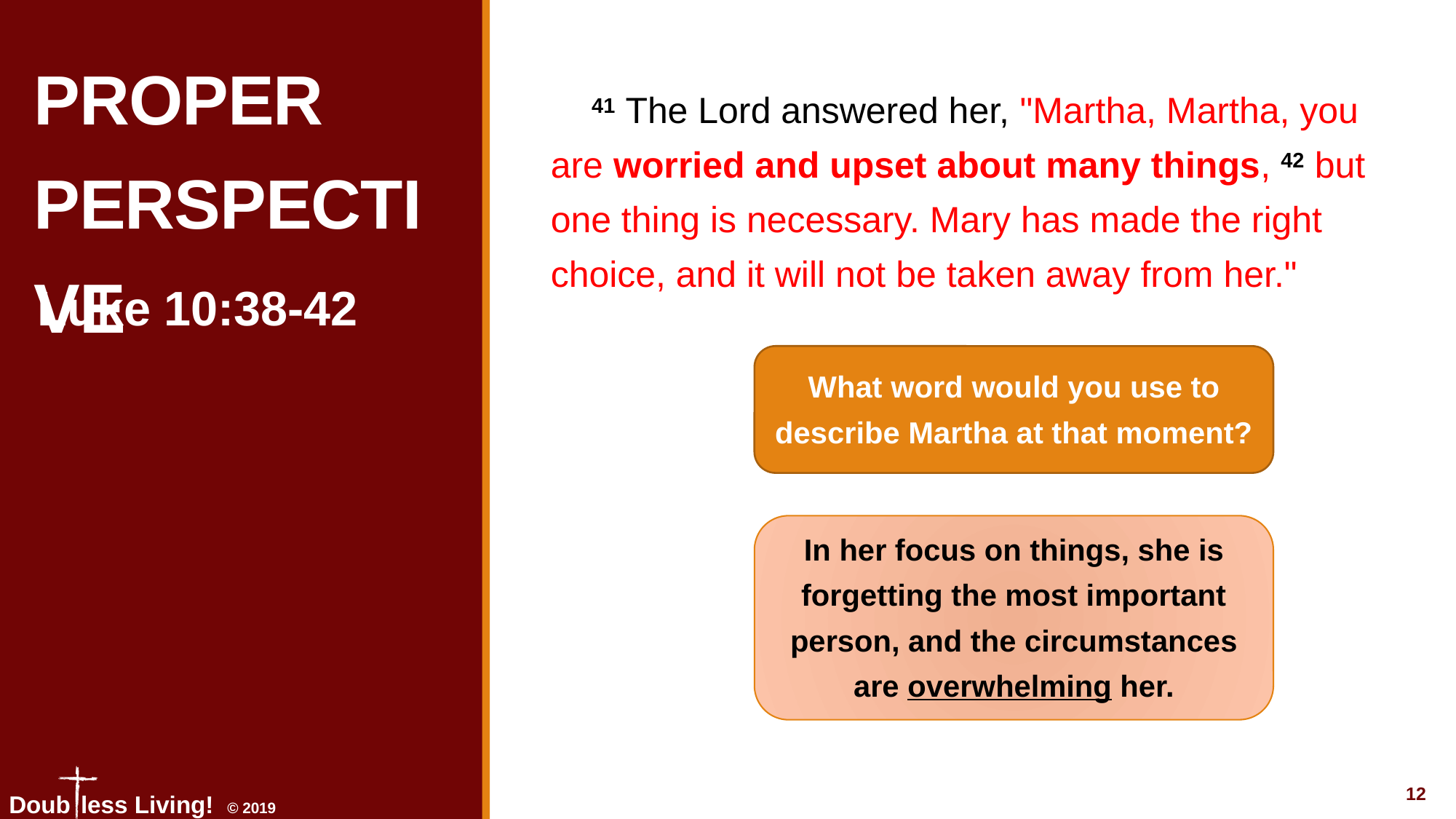

Proper Perspective
41 The Lord answered her, "Martha, Martha, you are worried and upset about many things, 42 but one thing is necessary. Mary has made the right choice, and it will not be taken away from her."
Luke 10:38-42
What word would you use to describe Martha at that moment?
In her focus on things, she is forgetting the most important person, and the circumstances are overwhelming her.
12